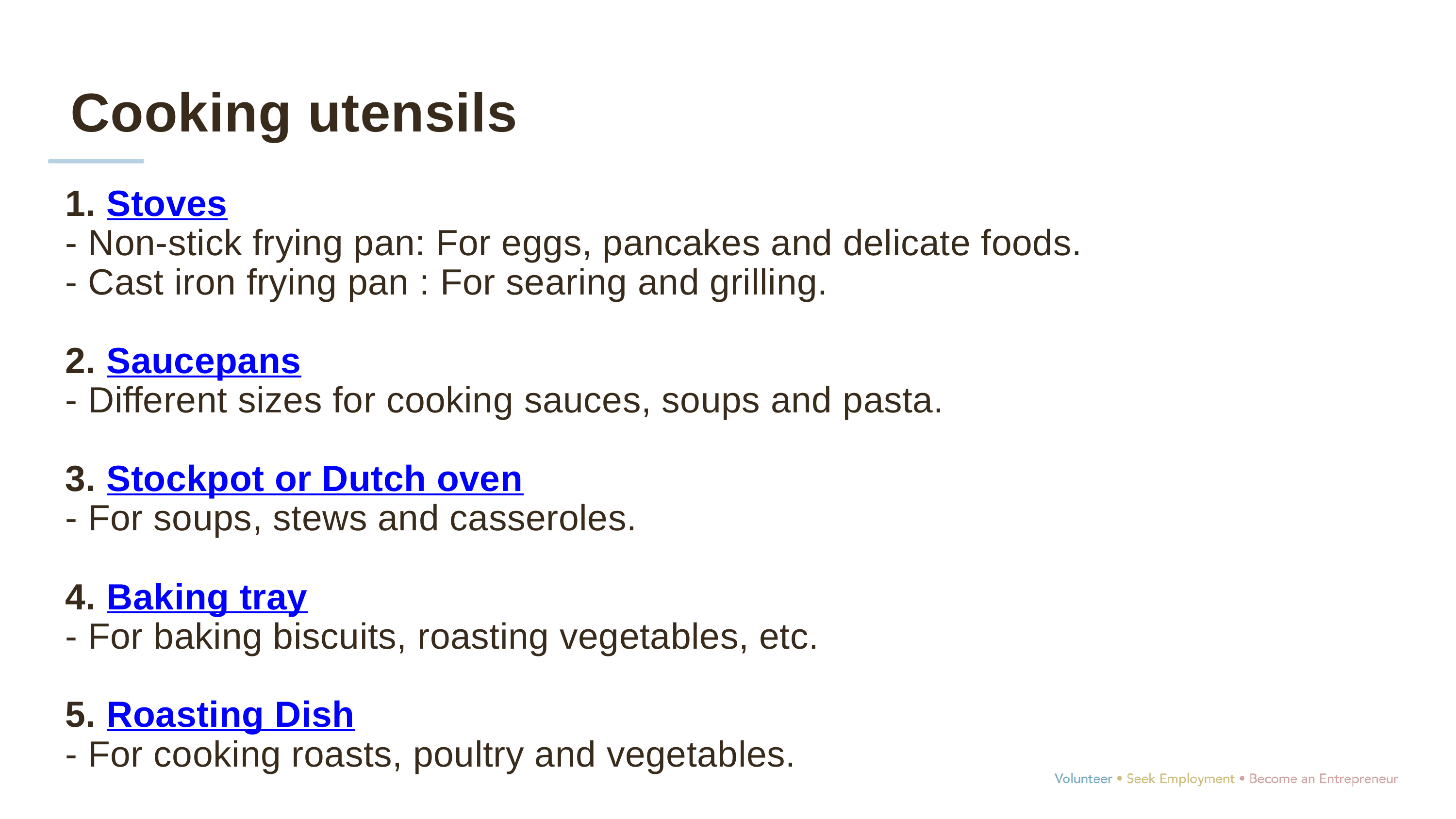

Cooking utensils

1. Stoves
- Non-stick frying pan: For eggs, pancakes and delicate foods.
- Cast iron frying pan : For searing and grilling.

2. Saucepans
- Different sizes for cooking sauces, soups and pasta.

3. Stockpot or Dutch oven
- For soups, stews and casseroles.

4. Baking tray
- For baking biscuits, roasting vegetables, etc.

5. Roasting Dish
- For cooking roasts, poultry and vegetables.